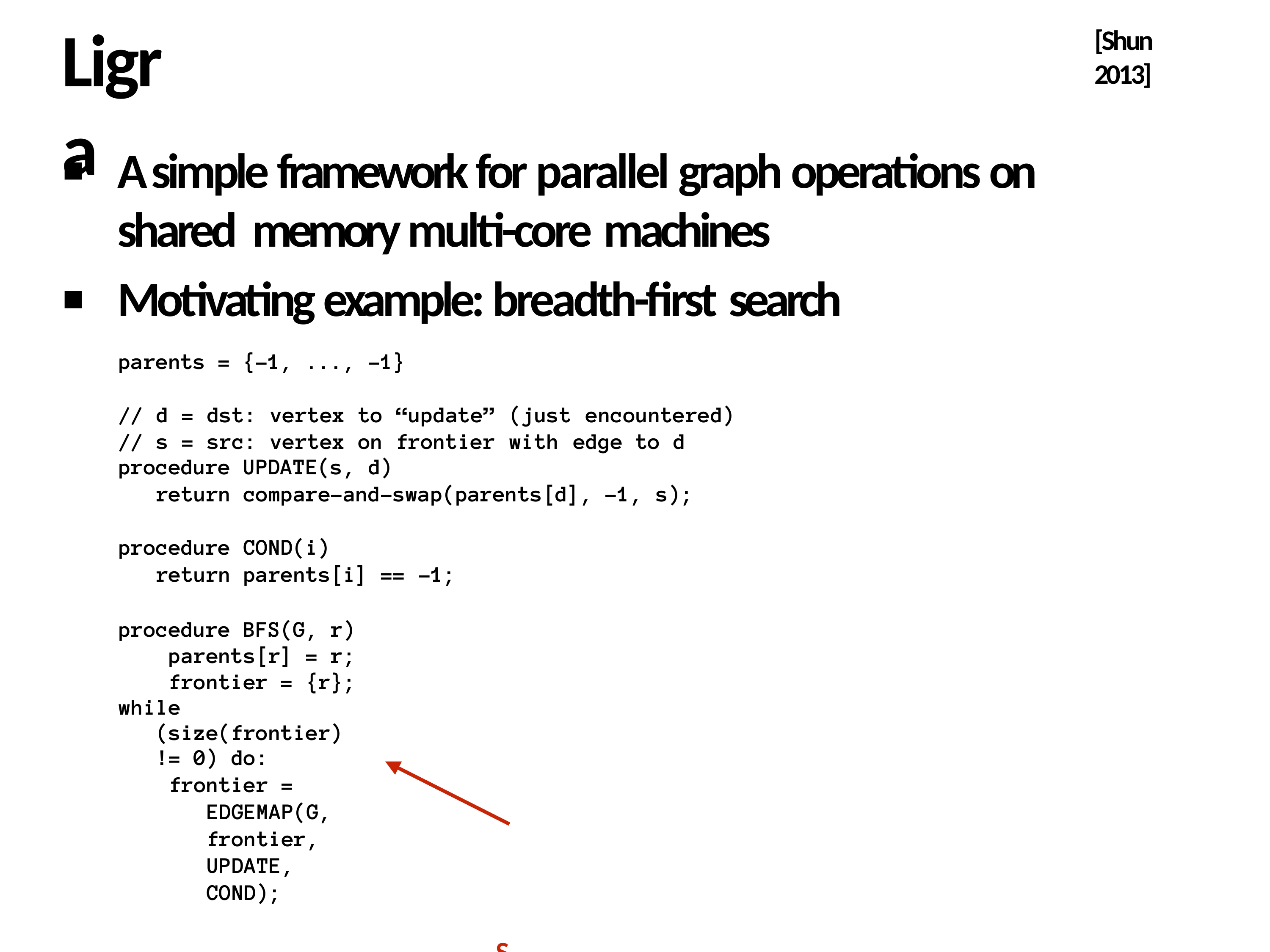

# Ligra
[Shun 2013]
A simple framework for parallel graph operations on shared  memory multi-core machines
Motivating example: breadth-first search
parents = {-1, ..., -1}
| // | d | = | dst: | vertex | to | “update” | (just | encountered) |
| --- | --- | --- | --- | --- | --- | --- | --- | --- |
| // | s | = | src: | vertex | on | frontier | with | edge to d |
procedure UPDATE(s, d)
return compare-and-swap(parents[d], -1, s);

procedure COND(i)
return parents[i] == -1;

procedure BFS(G, r)  parents[r] = r;  frontier = {r};
while (size(frontier) != 0) do:
frontier = EDGEMAP(G, frontier, UPDATE, COND);

Semantics of EDGEMAP:
foreach vertex i in frontier, call UPDATE for all neighboring vertices j
for which COND(j) is true. Add j to returned set if UPDATE(i, j) returns true

23